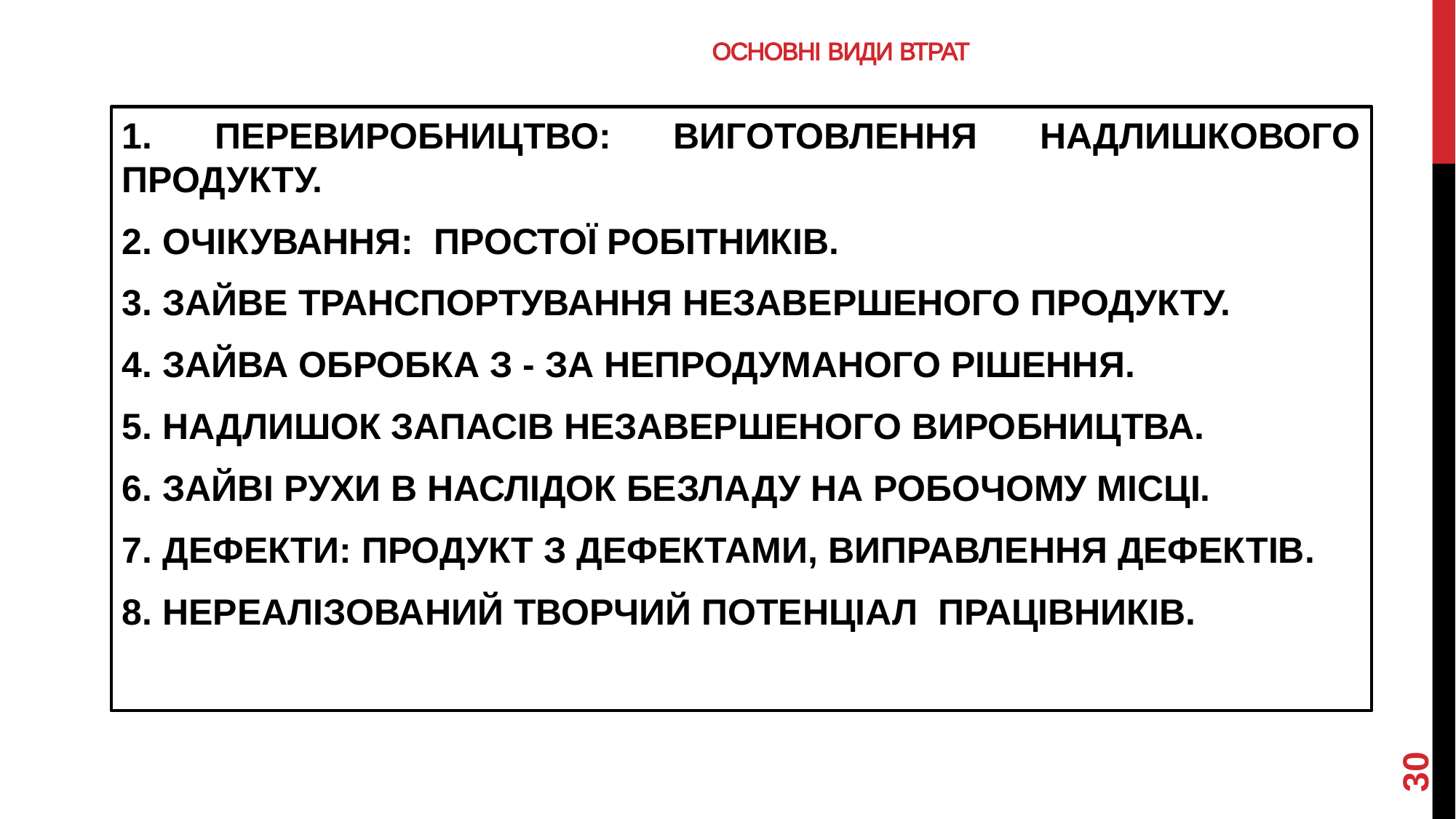

# ОСНОВНІ ВИДИ ВТРАТ
1. ПЕРЕВИРОБНИЦТВО: ВИГОТОВЛЕННЯ НАДЛИШКОВОГО ПРОДУКТУ.
2. ОЧІКУВАННЯ:  ПРОСТОЇ РОБІТНИКІВ.
3. ЗАЙВЕ ТРАНСПОРТУВАННЯ НЕЗАВЕРШЕНОГО ПРОДУКТУ.
4. ЗАЙВА ОБРОБКА З - ЗА НЕПРОДУМАНОГО РІШЕННЯ.
5. НАДЛИШОК ЗАПАСІВ НЕЗАВЕРШЕНОГО ВИРОБНИЦТВА.
6. ЗАЙВІ РУХИ В НАСЛІДОК БЕЗЛАДУ НА РОБОЧОМУ МІСЦІ.
7. ДЕФЕКТИ: ПРОДУКТ З ДЕФЕКТАМИ, ВИПРАВЛЕННЯ ДЕФЕКТІВ.
8. НЕРЕАЛІЗОВАНИЙ ТВОРЧИЙ ПОТЕНЦІАЛ  ПРАЦІВНИКІВ.

30